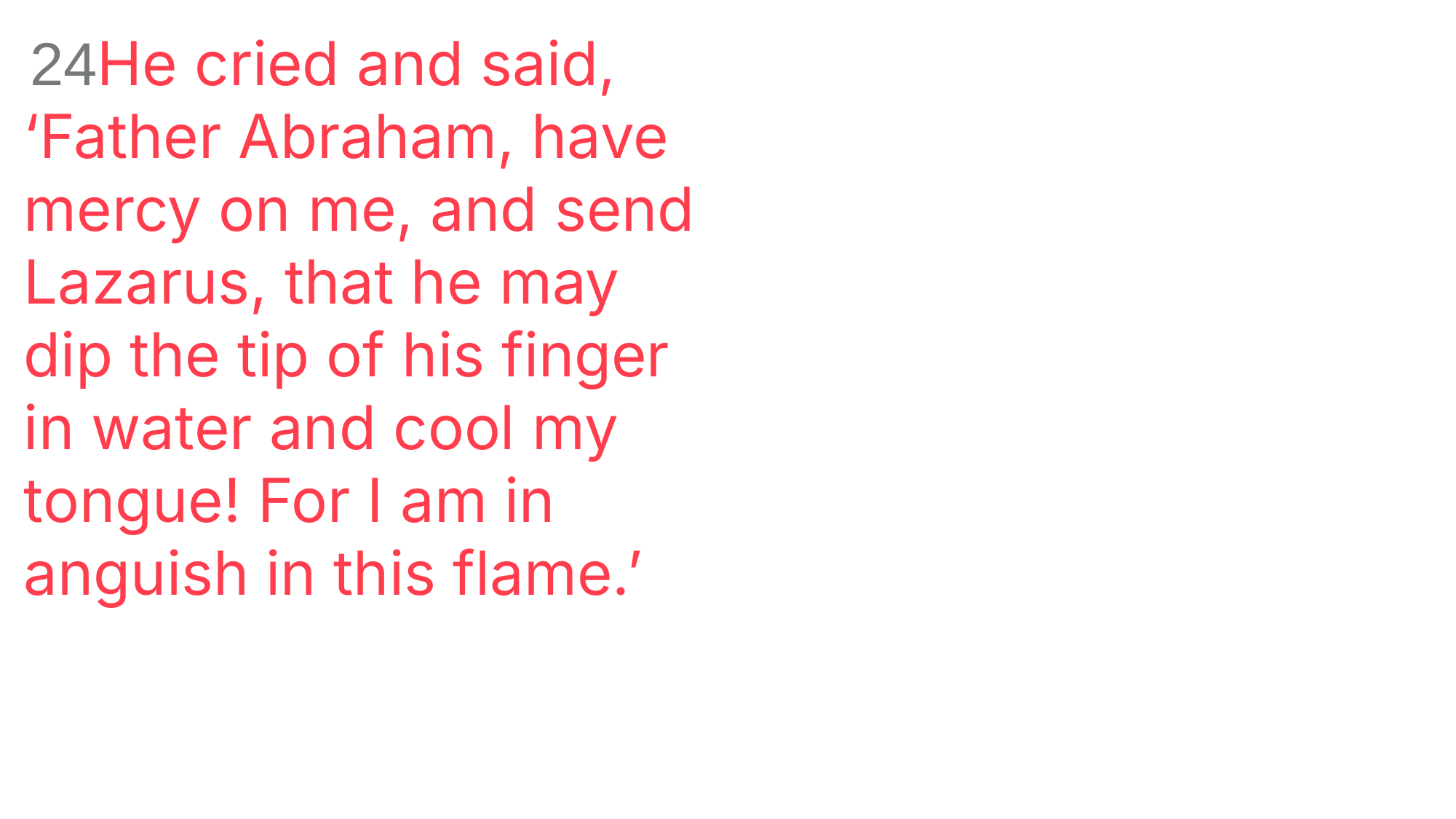

24He cried and said, ‘Father Abraham, have mercy on me, and send Lazarus, that he may dip the tip of his finger in water and cool my tongue! For I am in anguish in this flame.’